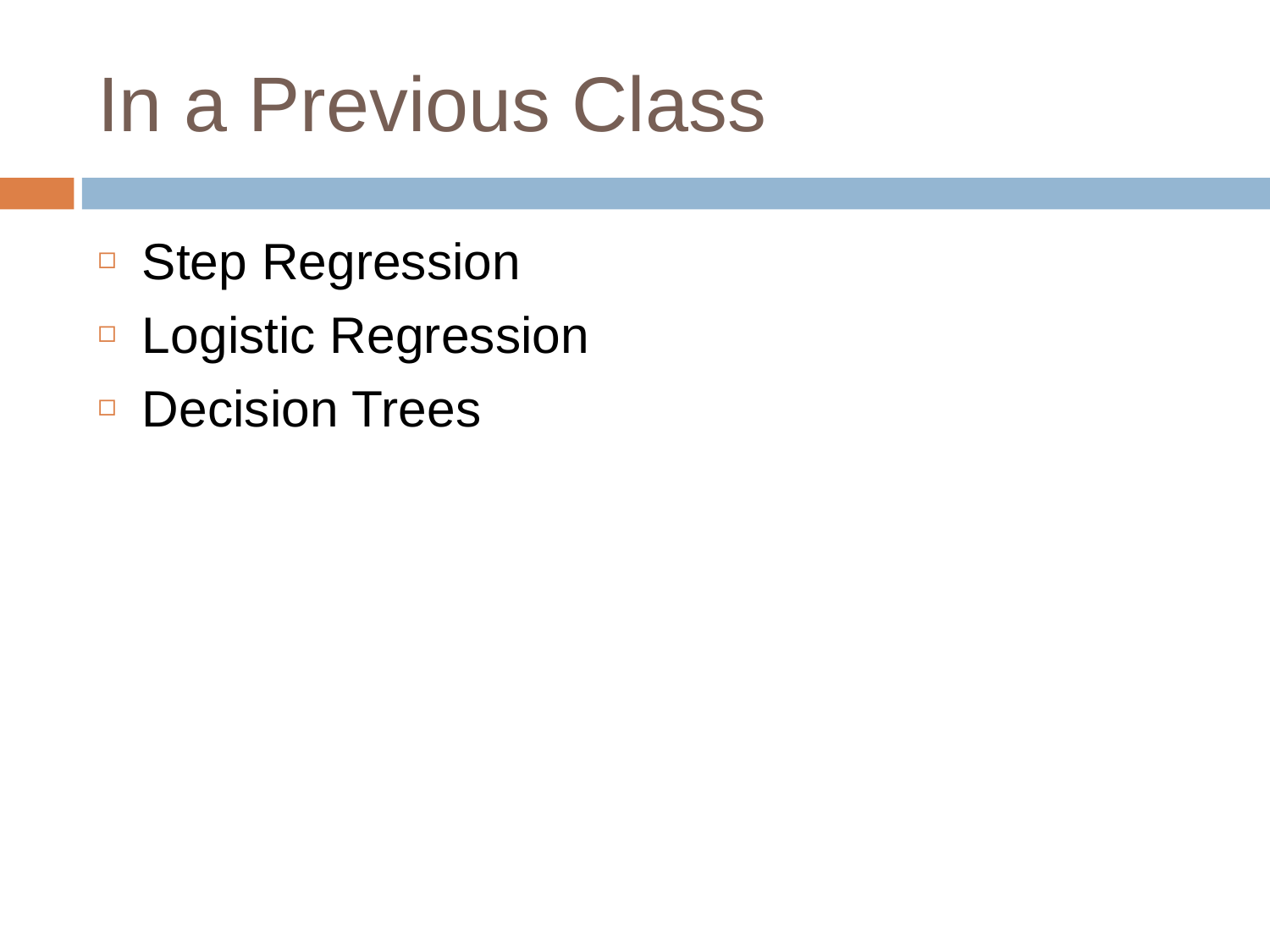

# In a Previous Class
Step Regression
Logistic Regression
Decision Trees